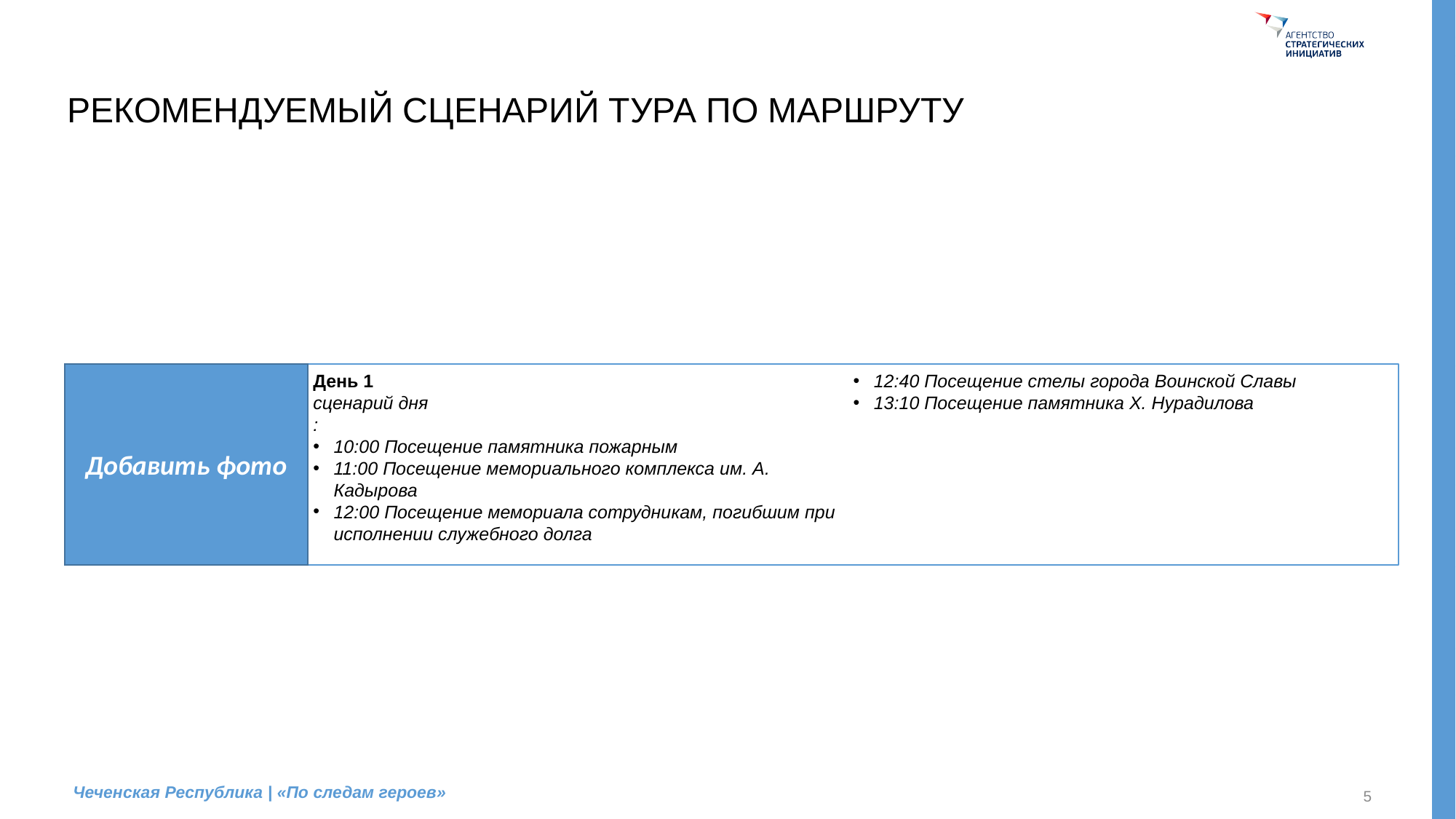

# РЕКОМЕНДУЕМЫЙ СЦЕНАРИЙ ТУРА ПО МАРШРУТУ
Добавить фото
День 1
сценарий дня
:
10:00 Посещение памятника пожарным
11:00 Посещение мемориального комплекса им. А. Кадырова
12:00 Посещение мемориала сотрудникам, погибшим при исполнении служебного долга
12:40 Посещение стелы города Воинской Славы
13:10 Посещение памятника Х. Нурадилова
Чеченская Республика | «По следам героев»
5